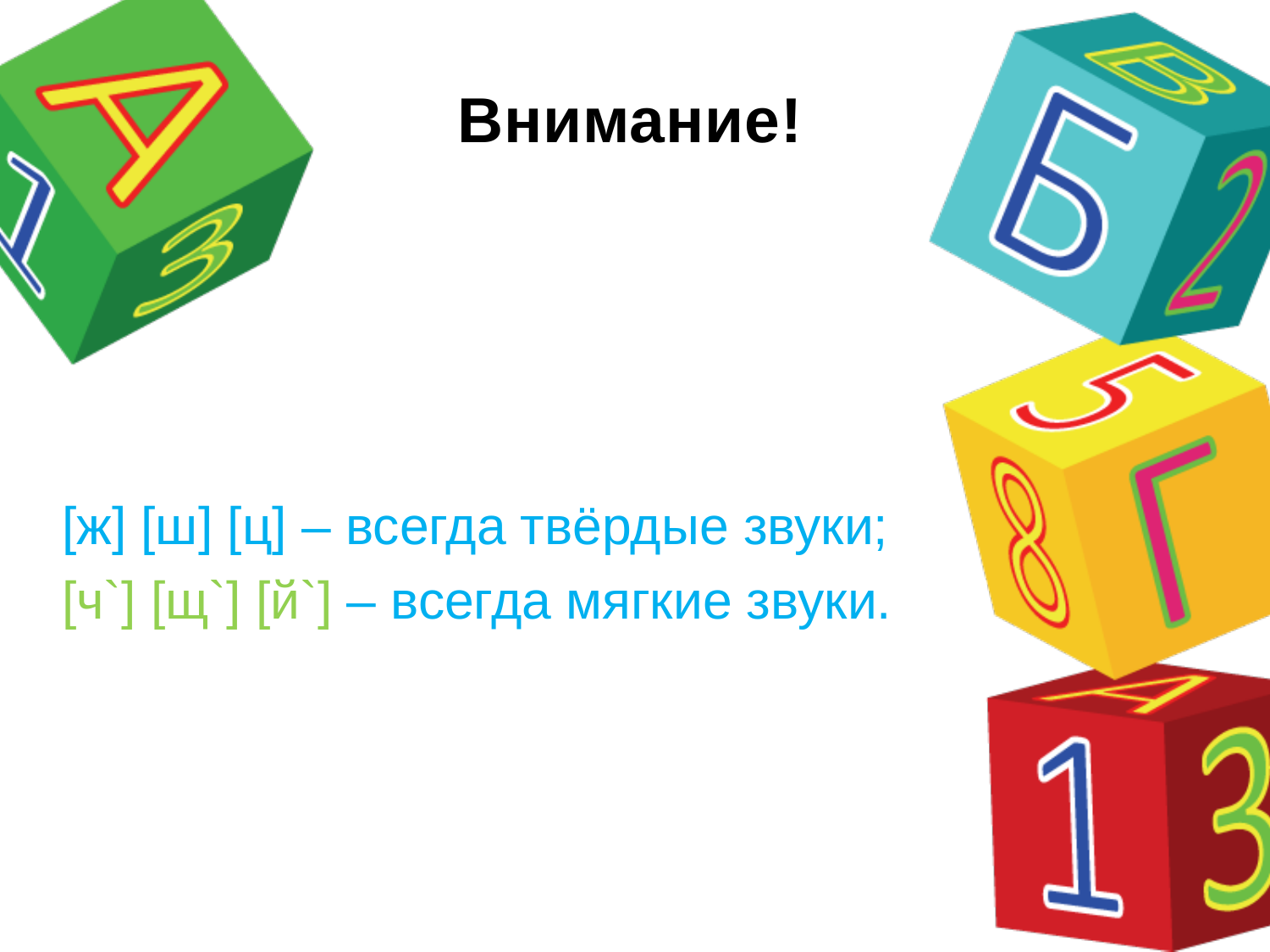

# Внимание!
[ж] [ш] [ц] – всегда твёрдые звуки;
[ч`] [щ`] [й`] – всегда мягкие звуки.